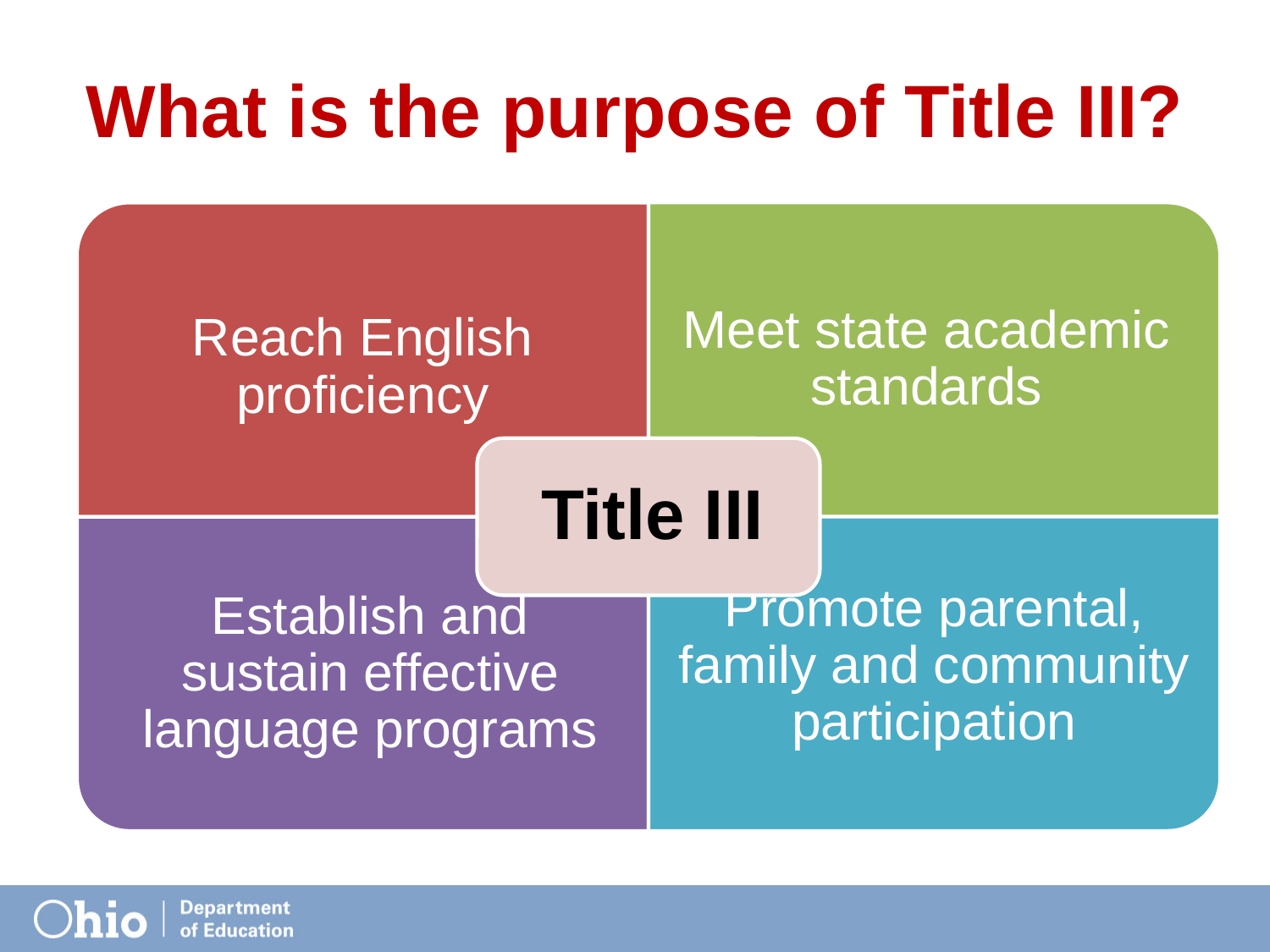

# What is the purpose of Title III?
Reach English proficiency
Meet state academic standards
Establish and sustain effective language programs
Promote parental, family and community participation
Title III